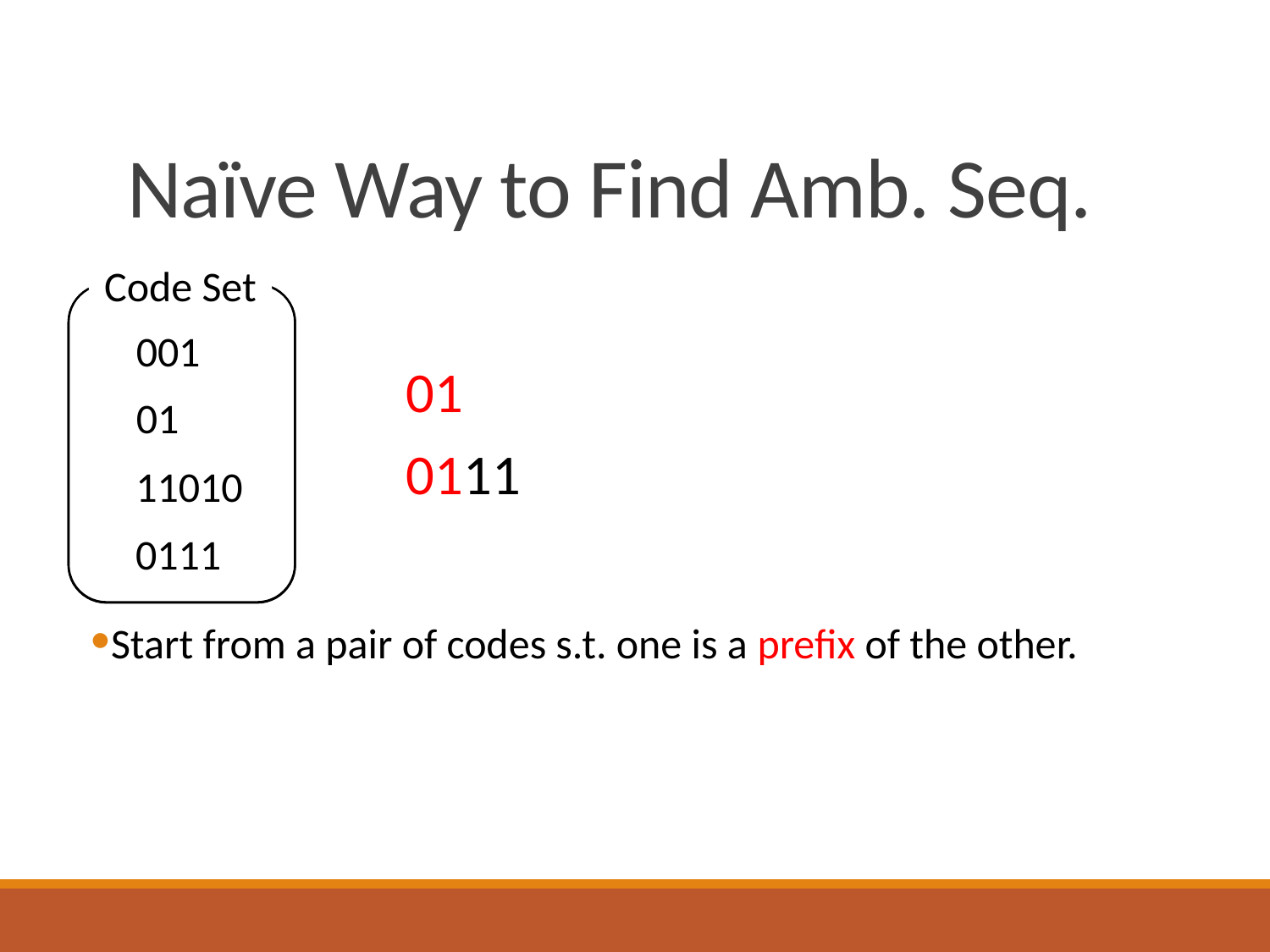

# Naïve Way to Find Amb. Seq.
Code Set

001
01
11010
0111
Code Set

001
01
11010
0111
01
01
0111

0111
Start from a pair of codes s.t. one is a prefix of the other.